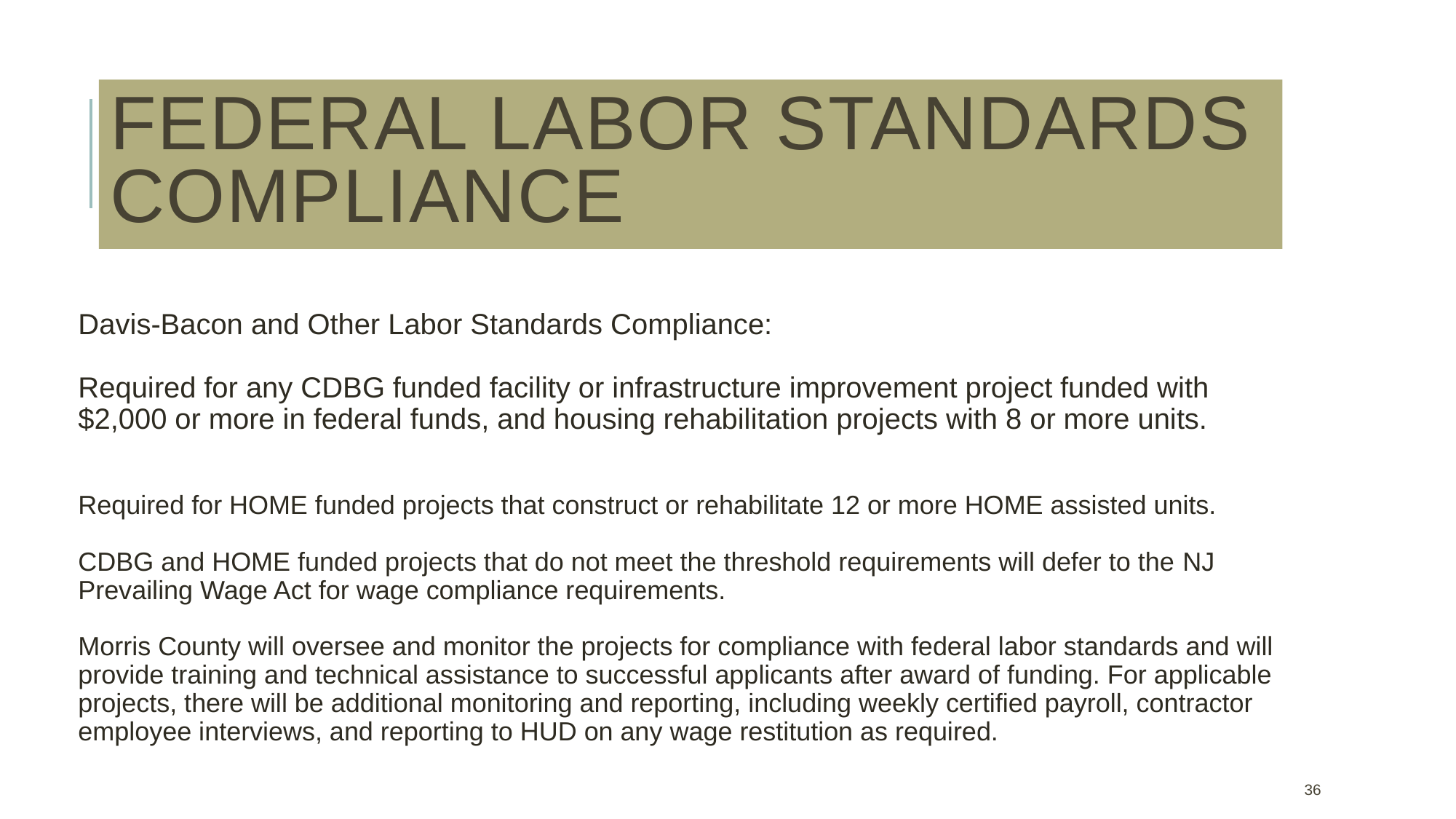

# Federal Labor standards Compliance

Davis-Bacon and Other Labor Standards Compliance:

Required for any CDBG funded facility or infrastructure improvement project funded with $2,000 or more in federal funds, and housing rehabilitation projects with 8 or more units.

Required for HOME funded projects that construct or rehabilitate 12 or more HOME assisted units.

CDBG and HOME funded projects that do not meet the threshold requirements will defer to the NJ Prevailing Wage Act for wage compliance requirements.

Morris County will oversee and monitor the projects for compliance with federal labor standards and will provide training and technical assistance to successful applicants after award of funding. For applicable projects, there will be additional monitoring and reporting, including weekly certified payroll, contractor employee interviews, and reporting to HUD on any wage restitution as required.
36